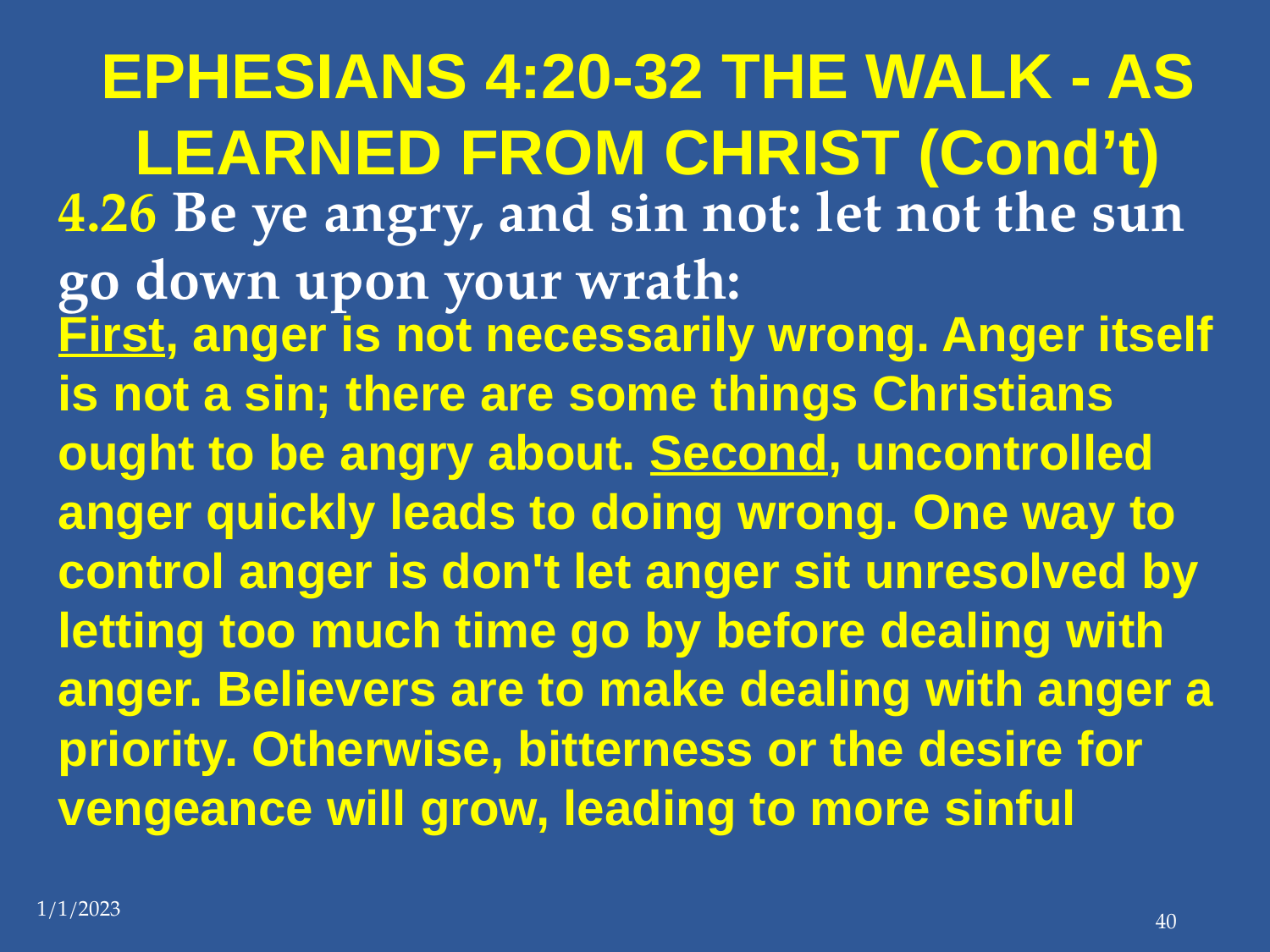

# EPHESIANS 4:20-32 THE WALK - AS LEARNED FROM CHRIST (Cond’t)
4.26 Be ye angry, and sin not: let not the sun go down upon your wrath:
First, anger is not necessarily wrong. Anger itself is not a sin; there are some things Christians ought to be angry about. Second, uncontrolled anger quickly leads to doing wrong. One way to control anger is don't let anger sit unresolved by letting too much time go by before dealing with anger. Believers are to make dealing with anger a priority. Otherwise, bitterness or the desire for vengeance will grow, leading to more sinful
1/1/2023
40